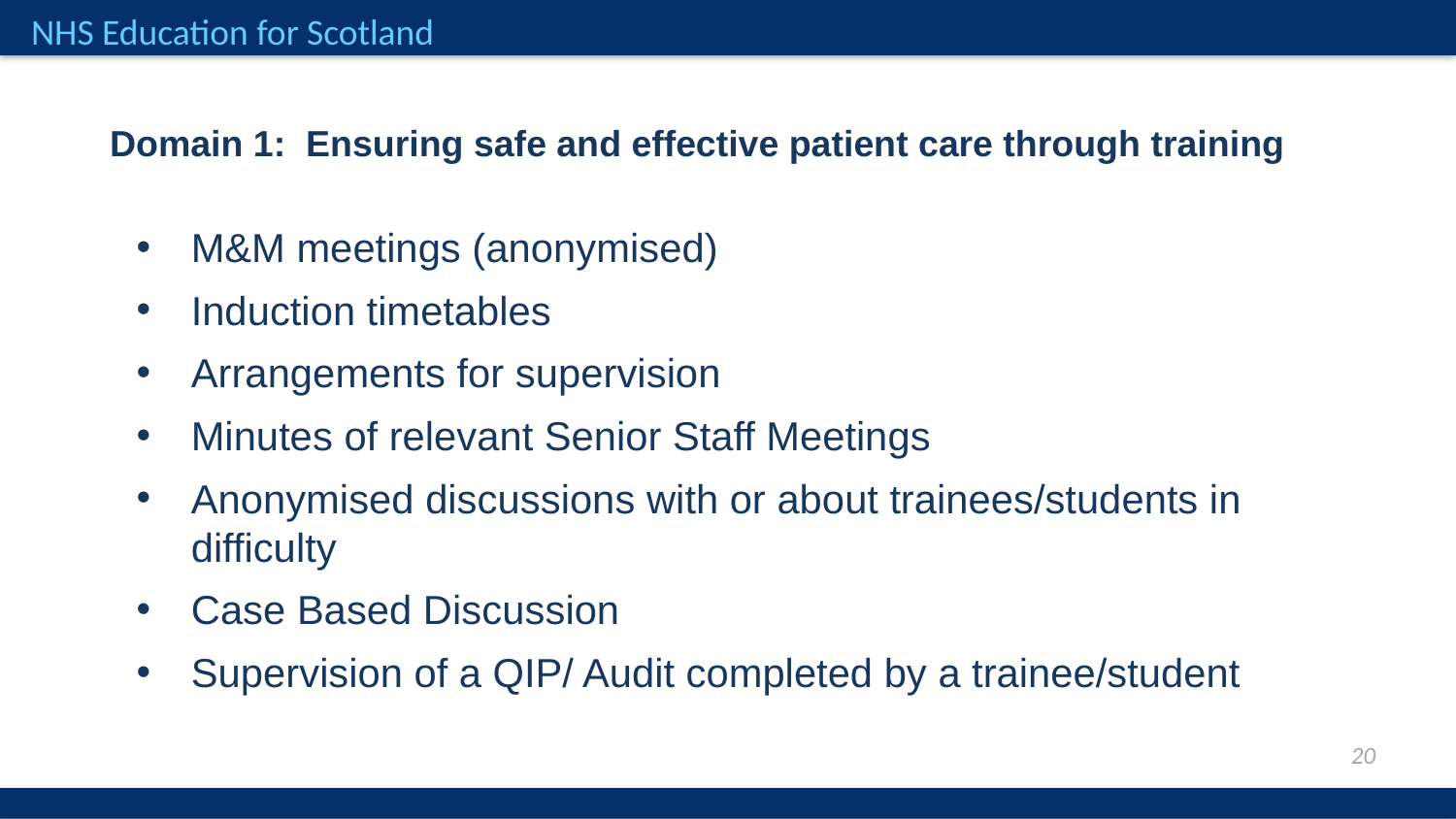

Domain 1:  Ensuring safe and effective patient care through training
M&M meetings (anonymised)
Induction timetables
Arrangements for supervision
Minutes of relevant Senior Staff Meetings
Anonymised discussions with or about trainees/students in difficulty
Case Based Discussion
Supervision of a QIP/ Audit completed by a trainee/student